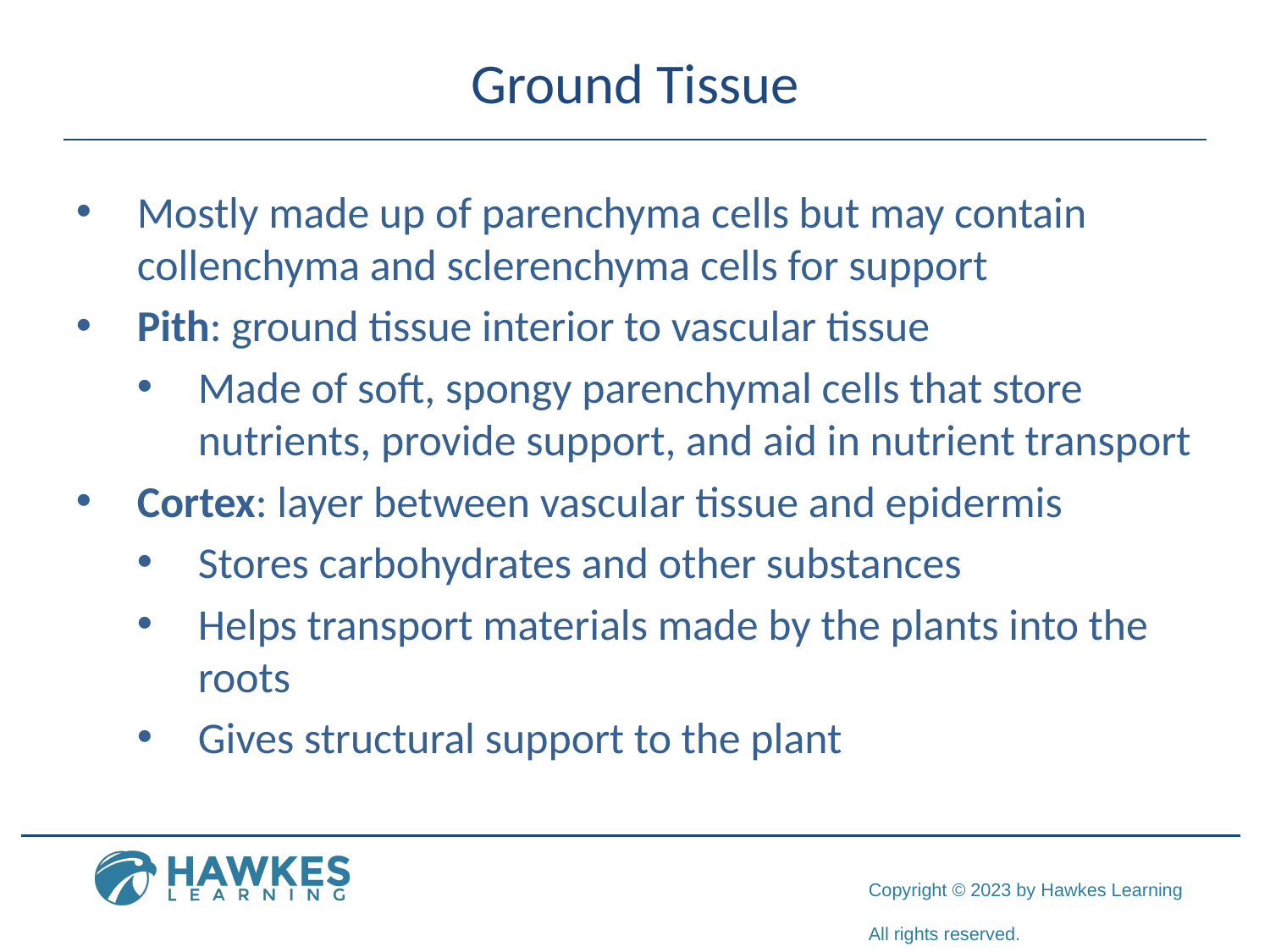

# Ground Tissue
Mostly made up of parenchyma cells but may contain collenchyma and sclerenchyma cells for support
Pith: ground tissue interior to vascular tissue
Made of soft, spongy parenchymal cells that store nutrients, provide support, and aid in nutrient transport
Cortex: layer between vascular tissue and epidermis
Stores carbohydrates and other substances
Helps transport materials made by the plants into the roots
Gives structural support to the plant